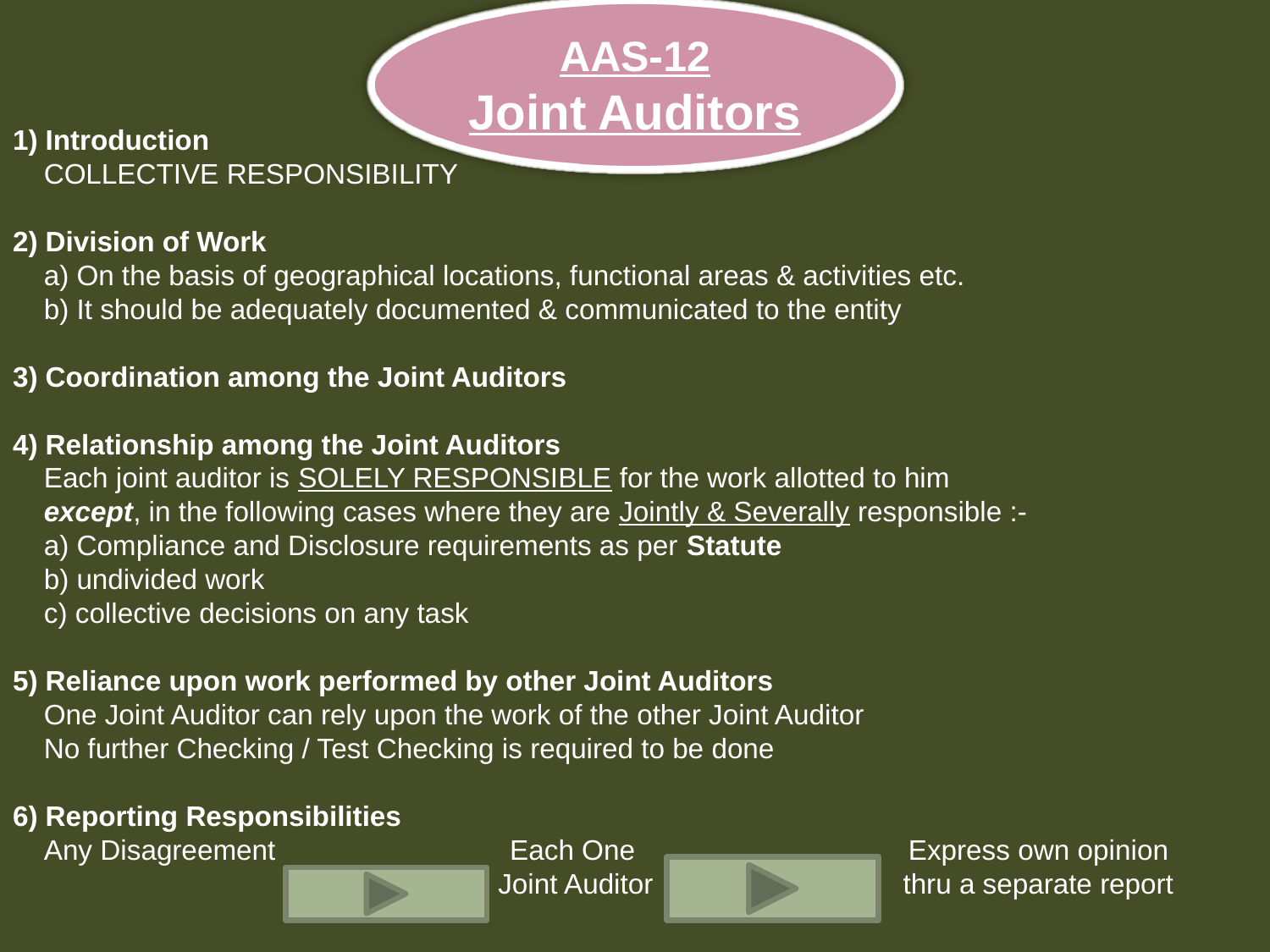

1) Introduction
    COLLECTIVE RESPONSIBILITY
2) Division of Work
    a) On the basis of geographical locations, functional areas & activities etc.
    b) It should be adequately documented & communicated to the entity
3) Coordination among the Joint Auditors
4) Relationship among the Joint Auditors
    Each joint auditor is SOLELY RESPONSIBLE for the work allotted to him
    except, in the following cases where they are Jointly & Severally responsible :-
    a) Compliance and Disclosure requirements as per Statute
    b) undivided work
    c) collective decisions on any task
5) Reliance upon work performed by other Joint Auditors
    One Joint Auditor can rely upon the work of the other Joint Auditor
    No further Checking / Test Checking is required to be done

6) Reporting Responsibilities
    Any Disagreement                              Each One                                   Express own opinion
                                                              Joint Auditor                                thru a separate report

AAS-12
Joint Auditors